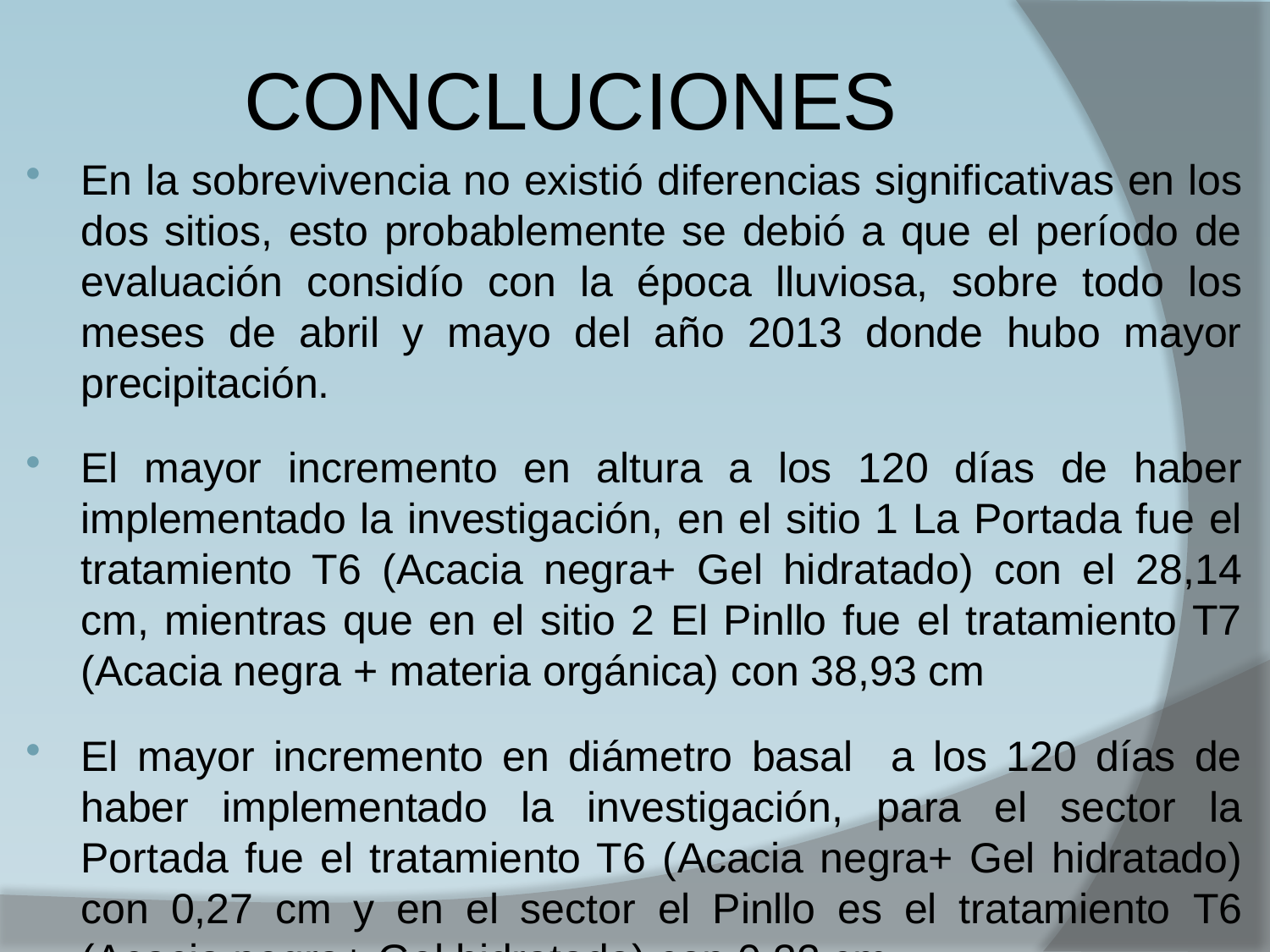

# CONCLUCIONES
En la sobrevivencia no existió diferencias significativas en los dos sitios, esto probablemente se debió a que el período de evaluación considío con la época lluviosa, sobre todo los meses de abril y mayo del año 2013 donde hubo mayor precipitación.

El mayor incremento en altura a los 120 días de haber implementado la investigación, en el sitio 1 La Portada fue el tratamiento T6 (Acacia negra+ Gel hidratado) con el 28,14 cm, mientras que en el sitio 2 El Pinllo fue el tratamiento T7 (Acacia negra + materia orgánica) con 38,93 cm

El mayor incremento en diámetro basal  a los 120 días de haber implementado la investigación, para el sector la Portada fue el tratamiento T6 (Acacia negra+ Gel hidratado) con 0,27 cm y en el sector el Pinllo es el tratamiento T6 (Acacia negra+ Gel hidratado) con 0,32 cm.